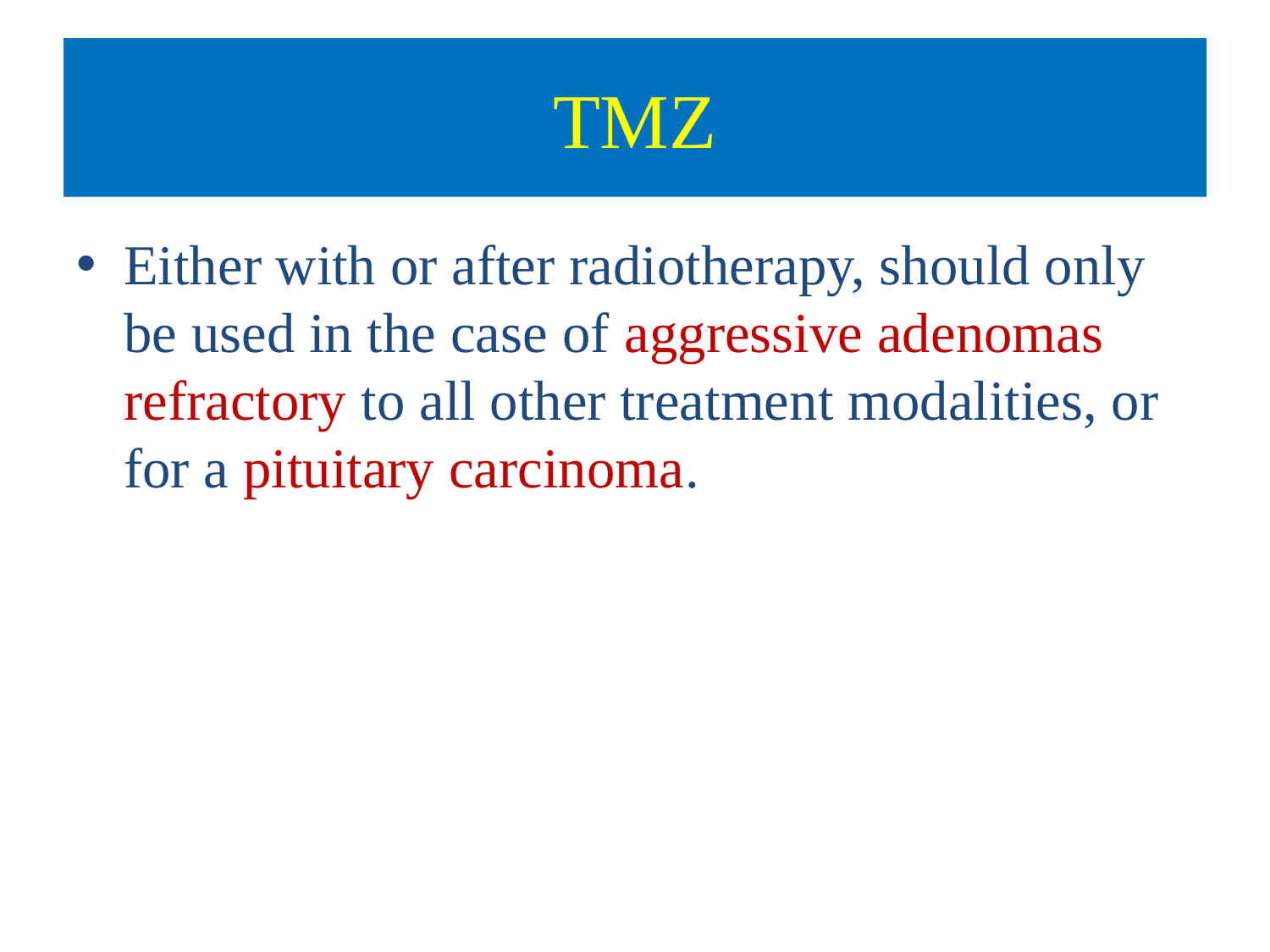

# TMZ
Either with or after radiotherapy, should only be used in the case of aggressive adenomas refractory to all other treatment modalities, or for a pituitary carcinoma.